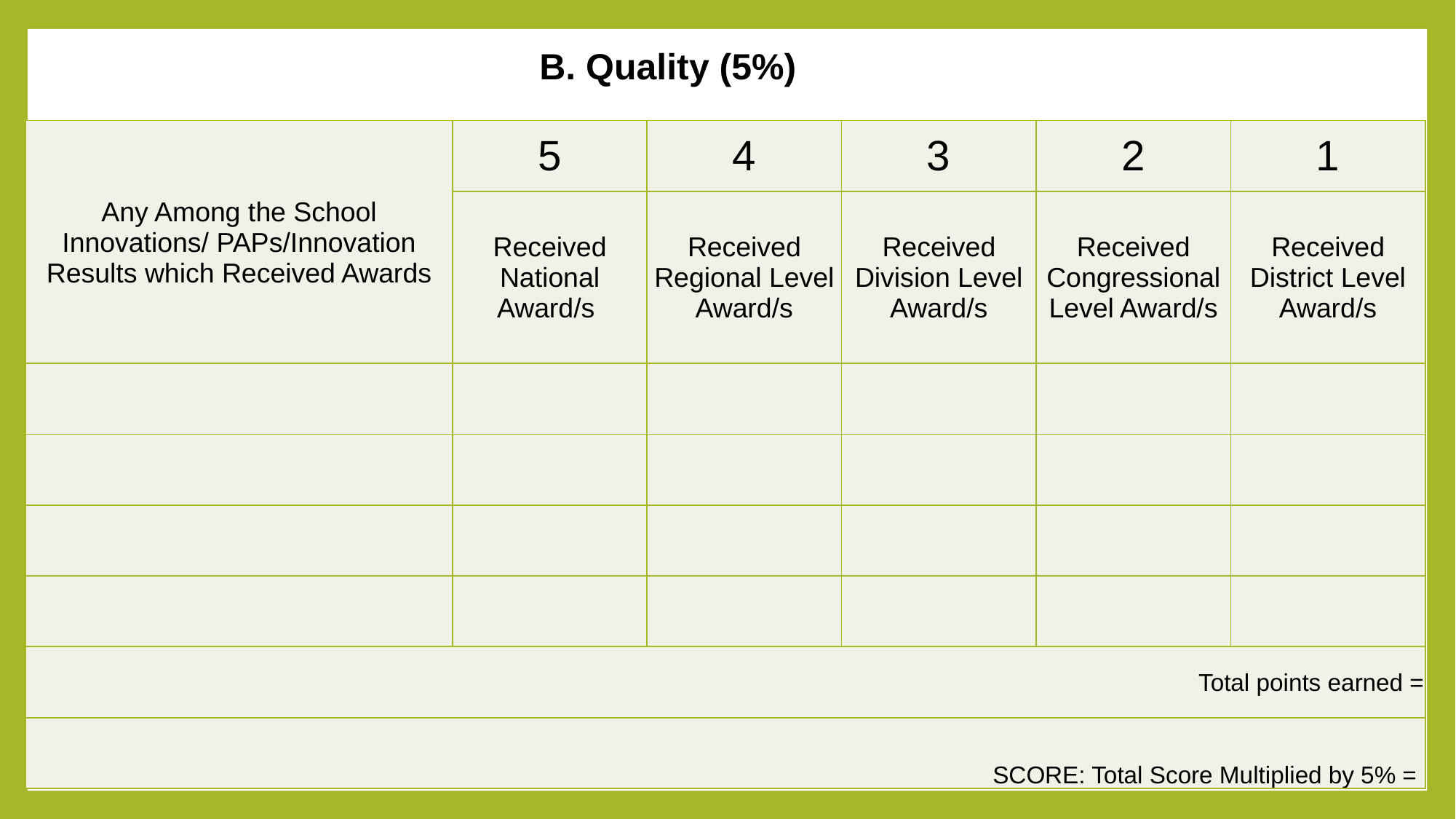

B. Quality (5%)
| Any Among the School Innovations/ PAPs/Innovation Results which Received Awards | 5 | 4 | 3 | 2 | 1 |
| --- | --- | --- | --- | --- | --- |
|  | Received National Award/s | Received Regional Level Award/s | Received Division Level Award/s | Received Congressional Level Award/s | Received District Level Award/s |
|  |  |  |  |  |  |
|  |  |  |  |  |  |
|  |  |  |  |  |  |
|  |  |  |  |  |  |
| Total points earned = |  |  |  |  |  |
| SCORE: Total Score Multiplied by 5% = |  |  |  |  |  |